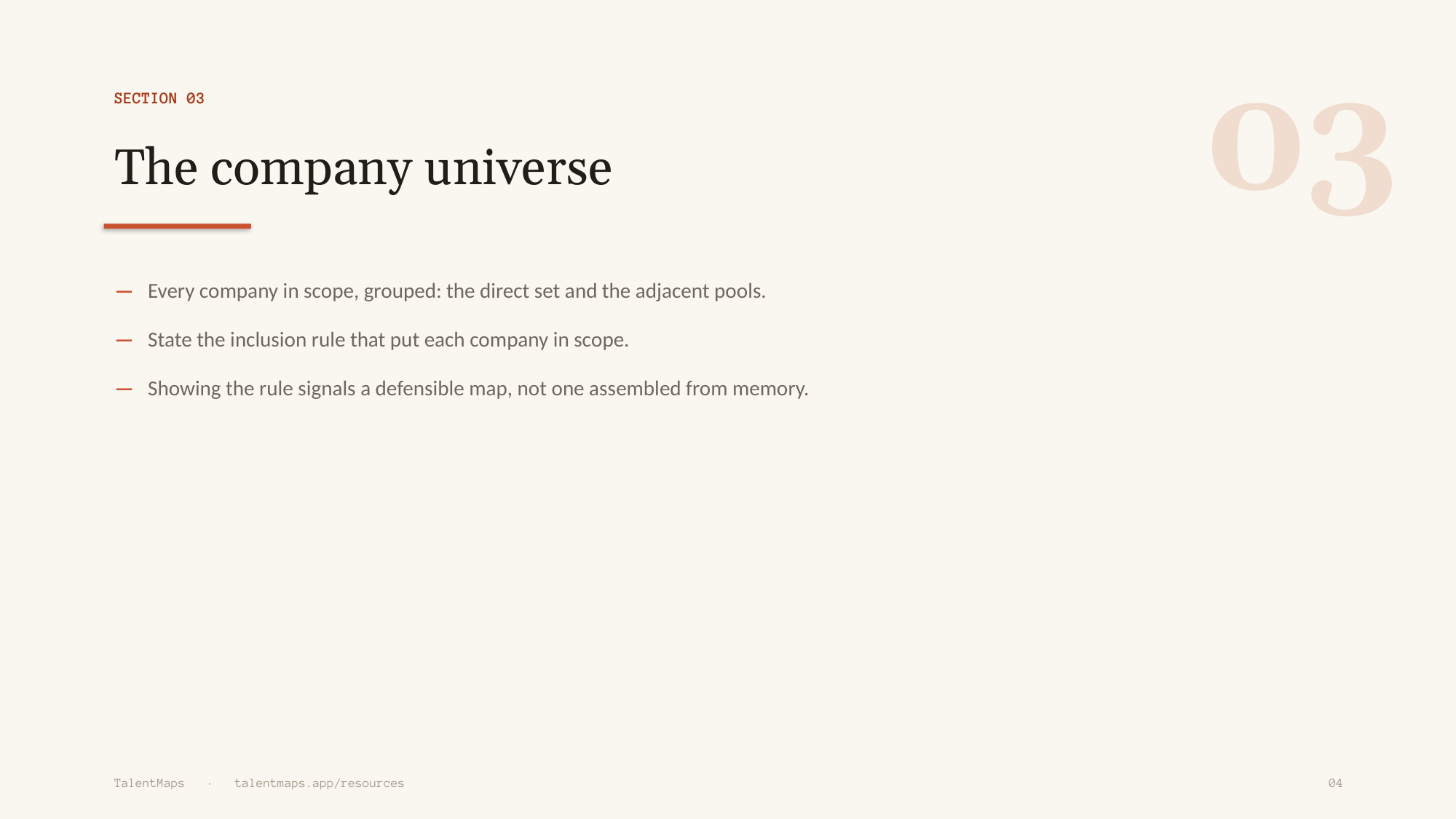

03
SECTION 03
The company universe

—   Every company in scope, grouped: the direct set and the adjacent pools.
—   State the inclusion rule that put each company in scope.
—   Showing the rule signals a defensible map, not one assembled from memory.
TalentMaps   ·   talentmaps.app/resources
04